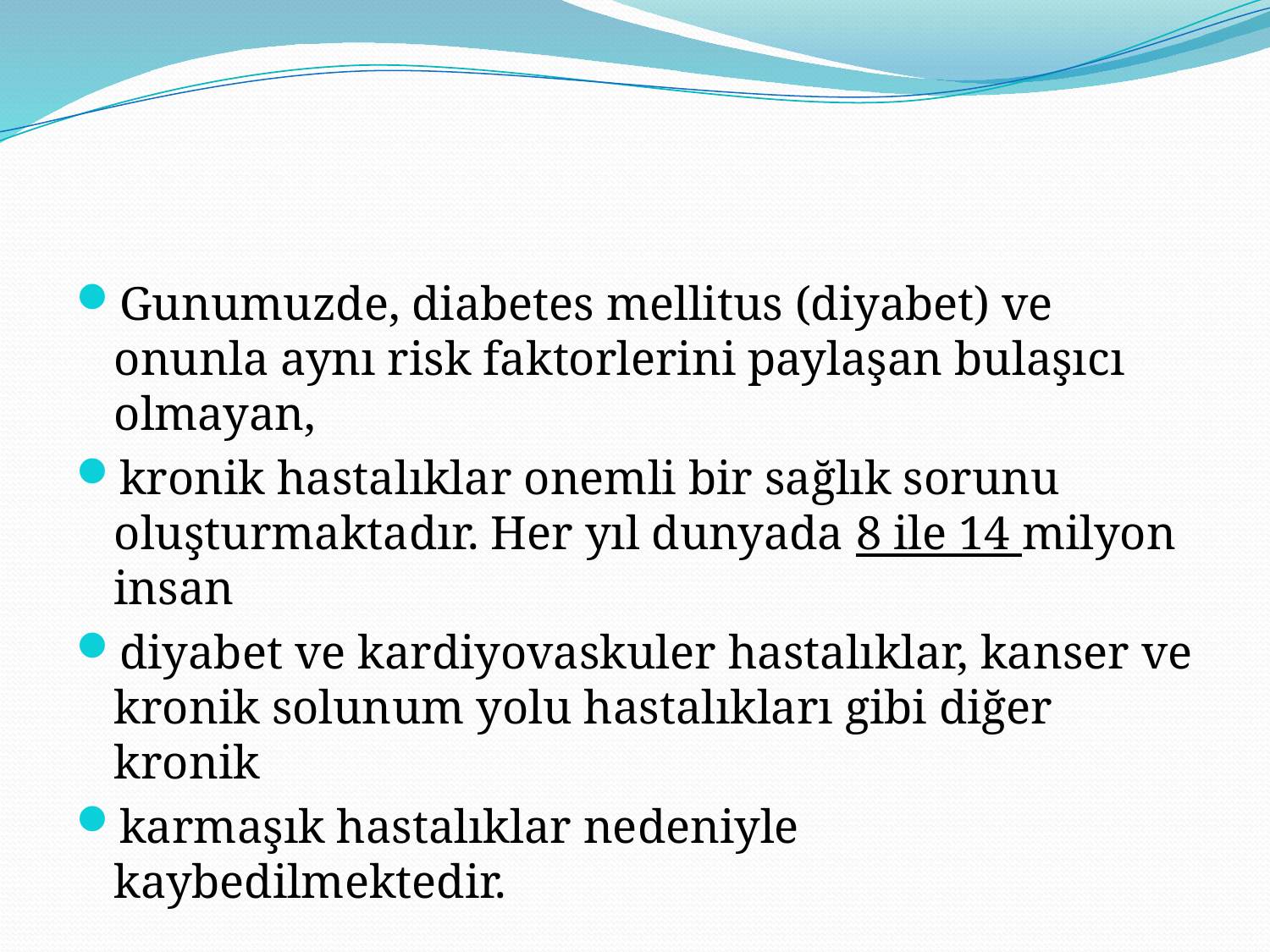

#
Gunumuzde, diabetes mellitus (diyabet) ve onunla aynı risk faktorlerini paylaşan bulaşıcı olmayan,
kronik hastalıklar onemli bir sağlık sorunu oluşturmaktadır. Her yıl dunyada 8 ile 14 milyon insan
diyabet ve kardiyovaskuler hastalıklar, kanser ve kronik solunum yolu hastalıkları gibi diğer kronik
karmaşık hastalıklar nedeniyle kaybedilmektedir.